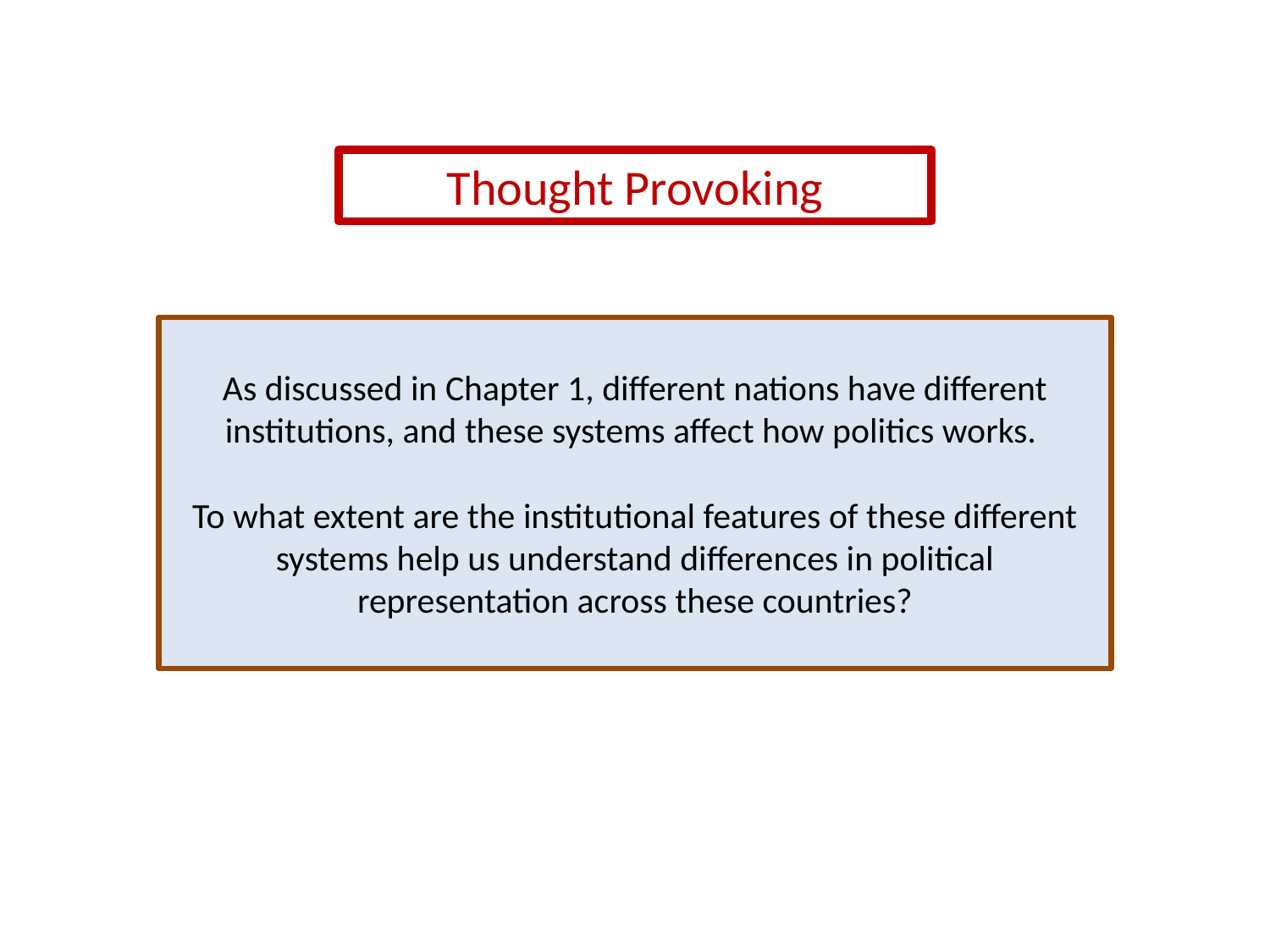

Thought Provoking

As discussed in Chapter 1, different nations have different institutions, and these systems affect how politics works.

To what extent are the institutional features of these different
systems help us understand differences in political representation across these countries?